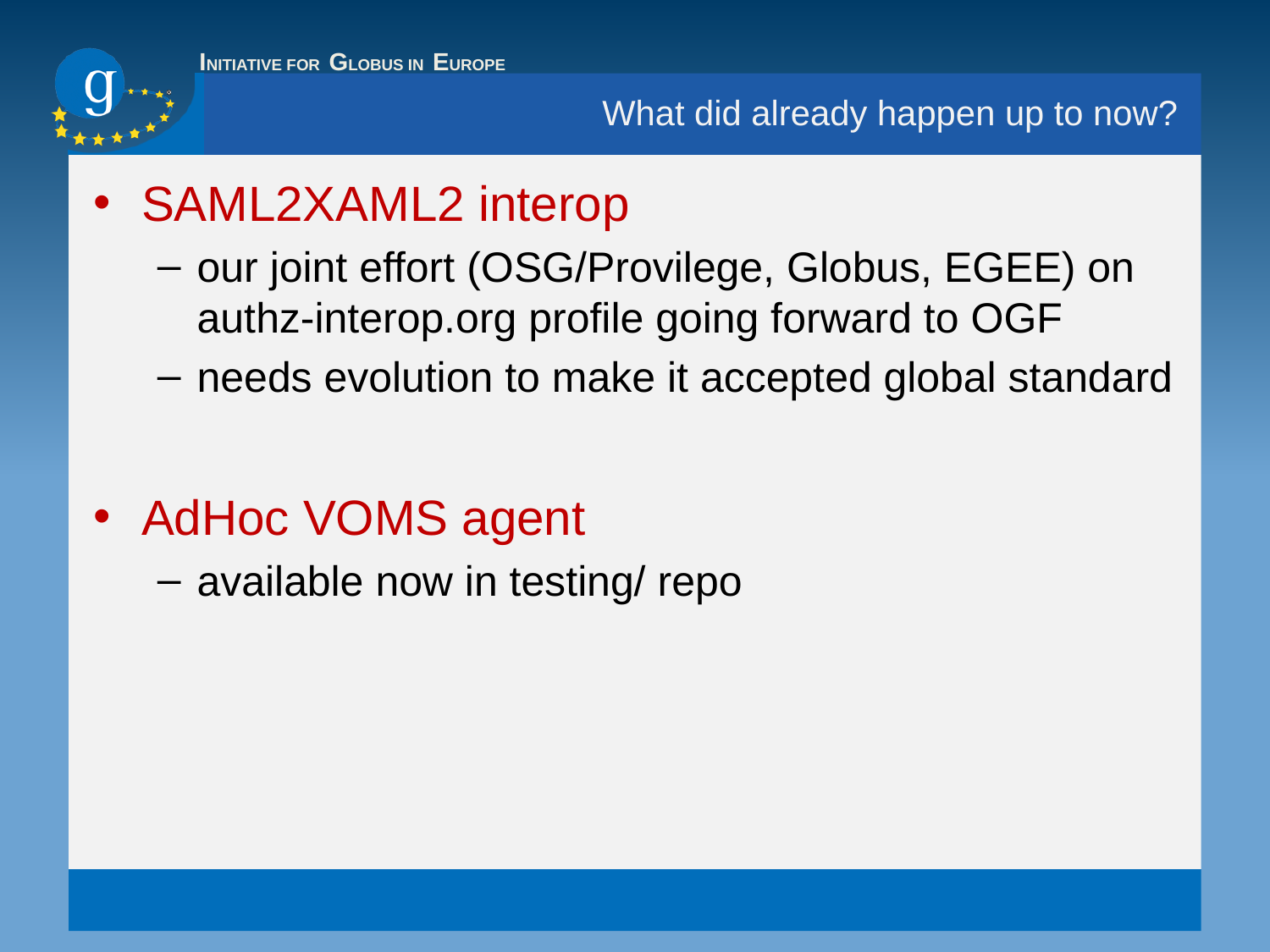

# What did already happen up to now?
SAML2XAML2 interop
our joint effort (OSG/Provilege, Globus, EGEE) on authz-interop.org profile going forward to OGF
needs evolution to make it accepted global standard

AdHoc VOMS agent
available now in testing/ repo